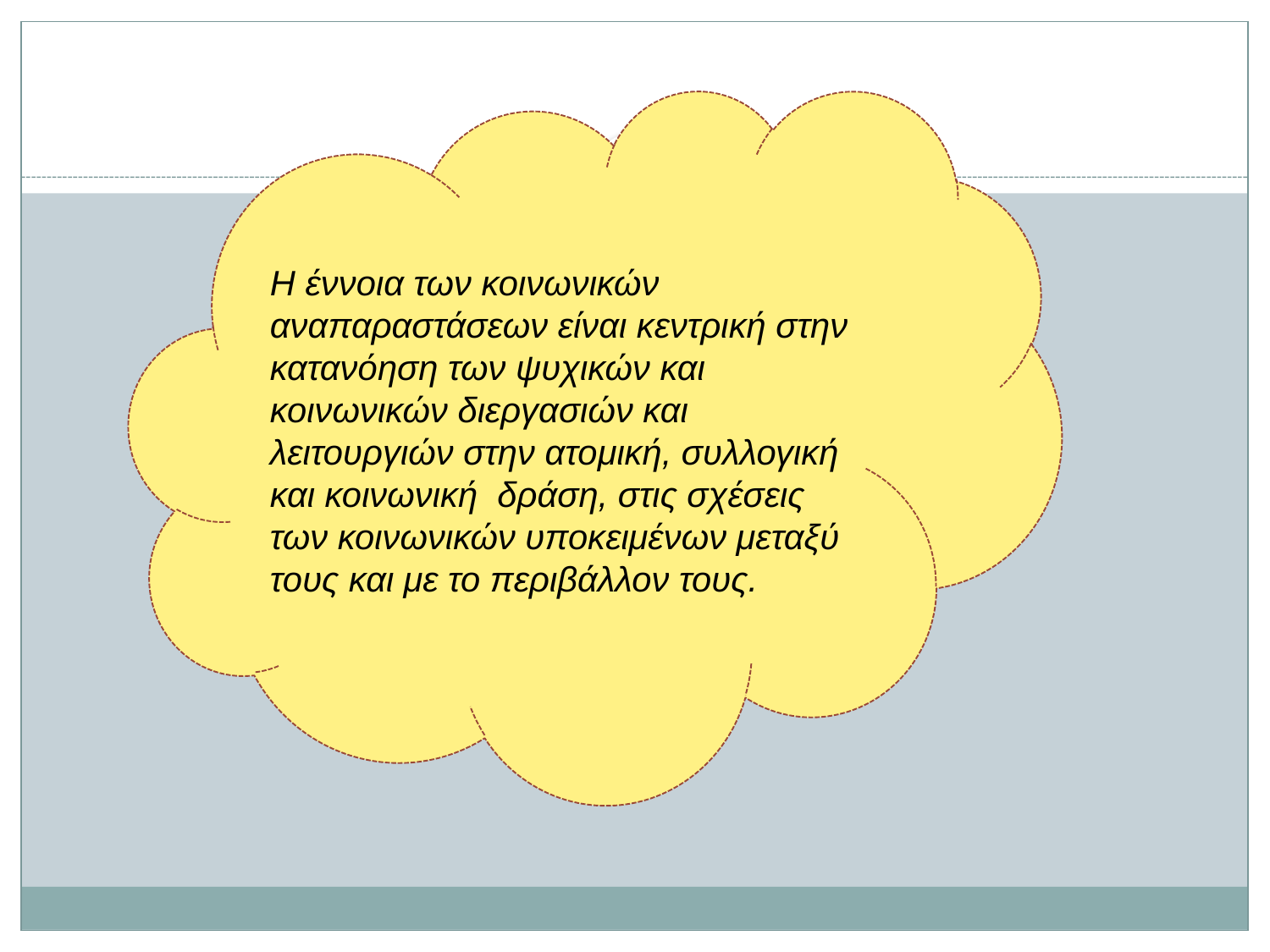

Η έννοια των κοινωνικών αναπαραστάσεων είναι κεντρική στην κατανόηση των ψυχικών και κοινωνικών διεργασιών και λειτουργιών στην ατομική, συλλογική και κοινωνική  δράση, στις σχέσεις των κοινωνικών υποκειμένων μεταξύ τους και με το περιβάλλον τους.